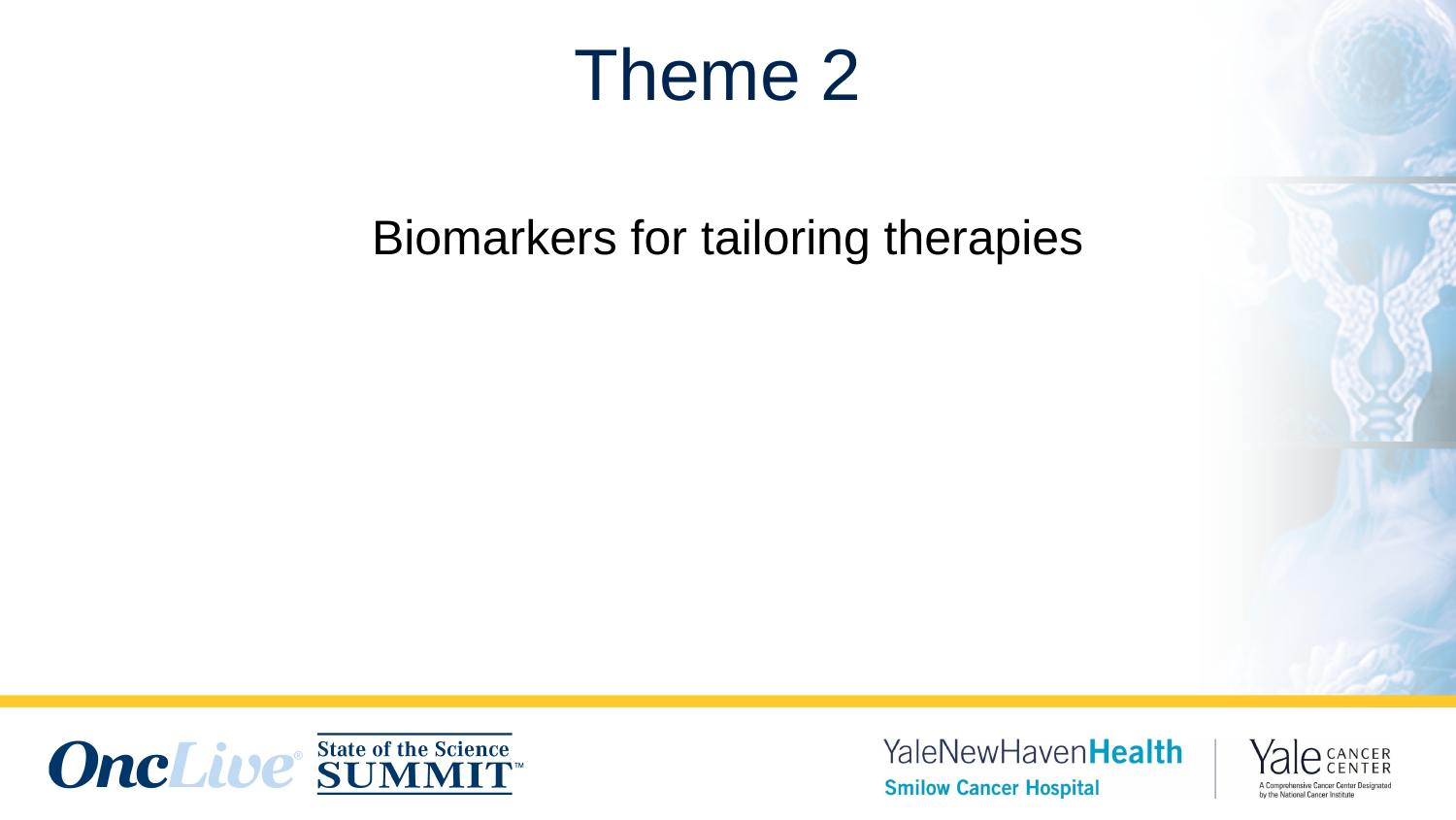

# Theme 2
Biomarkers for tailoring therapies